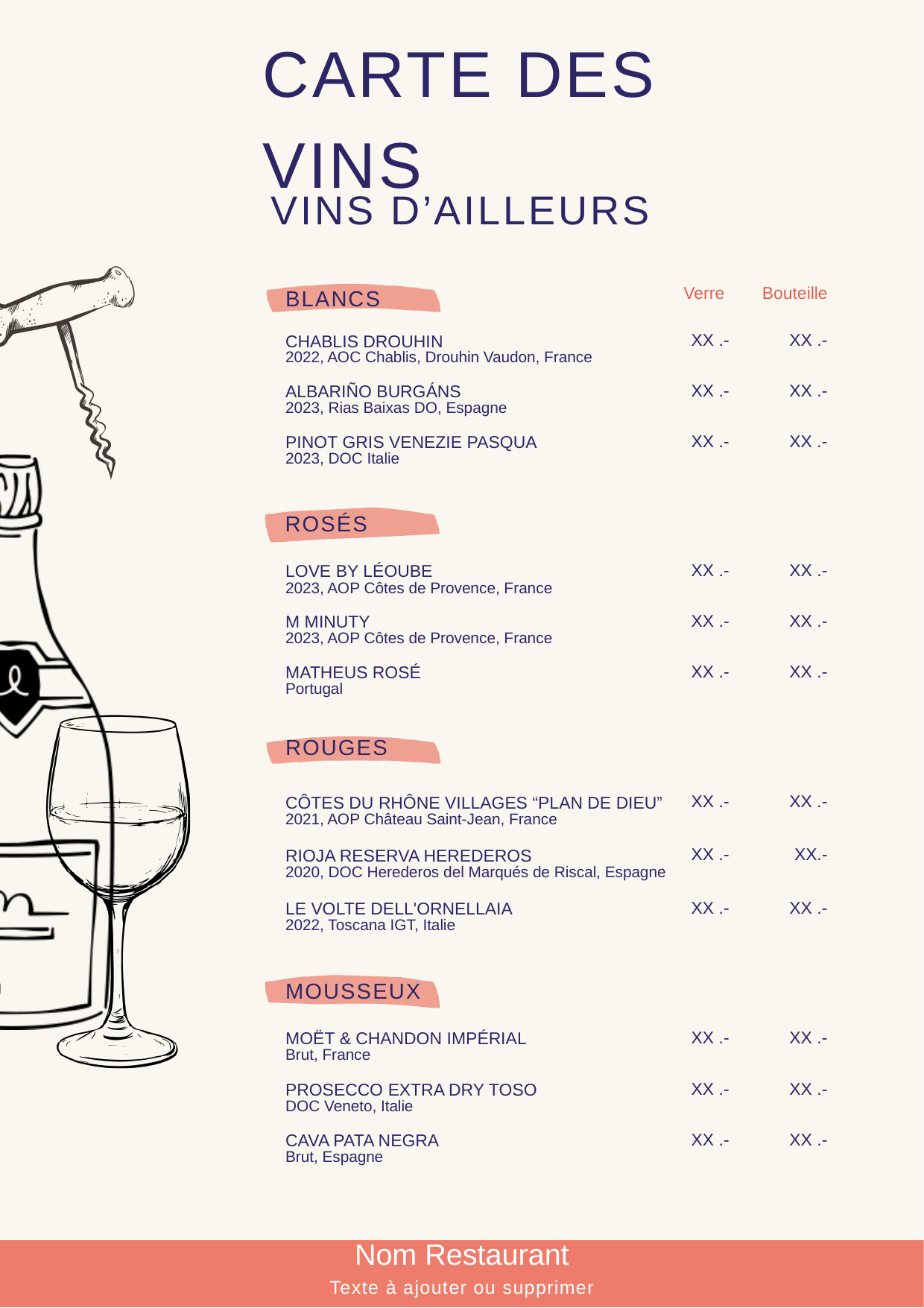

CARTE DES VINS
VINS D’AILLEURS

Verre
Bouteille
BLANCS

XX .-
XX .-
CHABLIS DROUHIN
2022, AOC Chablis, Drouhin Vaudon, France
XX .-
XX .-
ALBARIÑO BURGÁNS

2023, Rias Baixas DO, Espagne
XX .-
XX .-
PINOT GRIS VENEZIE PASQUA
2023, DOC Italie

ROSÉS

XX .-
XX .-
LOVE BY LÉOUBE
2023, AOP Côtes de Provence, France
XX .-
XX .-
M MINUTY
2023, AOP Côtes de Provence, France
XX .-
XX .-
MATHEUS ROSÉ
Portugal

ROUGES

XX .-
XX .-
CÔTES DU RHÔNE VILLAGES “PLAN DE DIEU”
2021, AOP Château Saint-Jean, France
XX .-
XX.-
RIOJA RESERVA HEREDEROS
2020, DOC Herederos del Marqués de Riscal, Espagne
XX .-
XX .-
LE VOLTE DELL'ORNELLAIA
2022, Toscana IGT, Italie
MOUSSEUX

XX .-
XX .-
MOËT & CHANDON IMPÉRIAL
Brut, France
XX .-
XX .-
PROSECCO EXTRA DRY TOSO
DOC Veneto, Italie
XX .-
XX .-
CAVA PATA NEGRA
Brut, Espagne
Nom Restaurant

Texte à ajouter ou supprimer